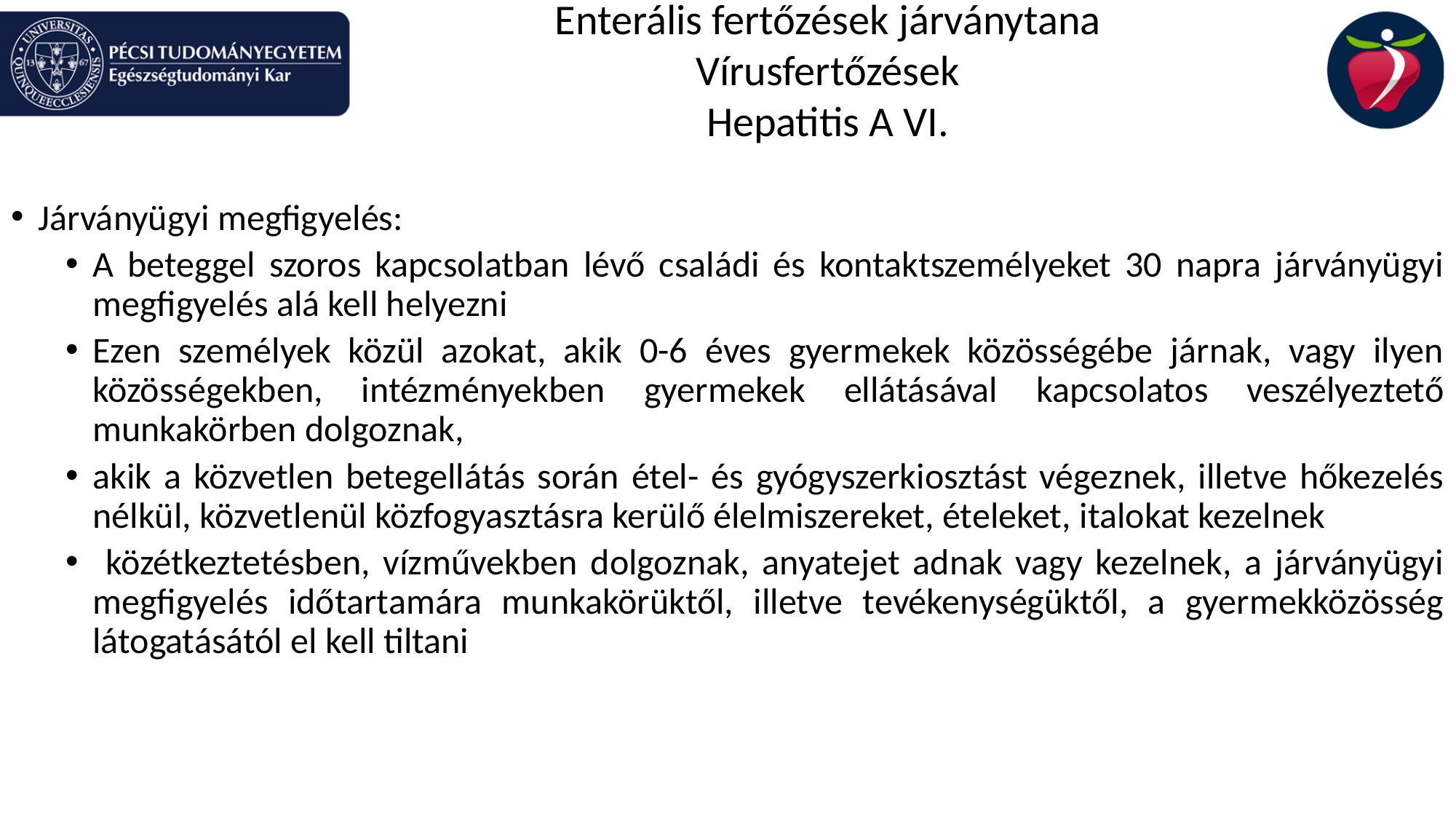

# Enterális fertőzések járványtana Vírusfertőzések Hepatitis A VI.

Járványügyi megfigyelés:
A beteggel szoros kapcsolatban lévő családi és kontaktszemélyeket 30 napra járványügyi megfigyelés alá kell helyezni
Ezen személyek közül azokat, akik 0-6 éves gyermekek közösségébe járnak, vagy ilyen közösségekben, intézményekben gyermekek ellátásával kapcsolatos veszélyeztető munkakörben dolgoznak,
akik a közvetlen betegellátás során étel- és gyógyszerkiosztást végeznek, illetve hőkezelés nélkül, közvetlenül közfogyasztásra kerülő élelmiszereket, ételeket, italokat kezelnek
 közétkeztetésben, vízművekben dolgoznak, anyatejet adnak vagy kezelnek, a járványügyi megfigyelés időtartamára munkakörüktől, illetve tevékenységüktől, a gyermekközösség látogatásától el kell tiltani